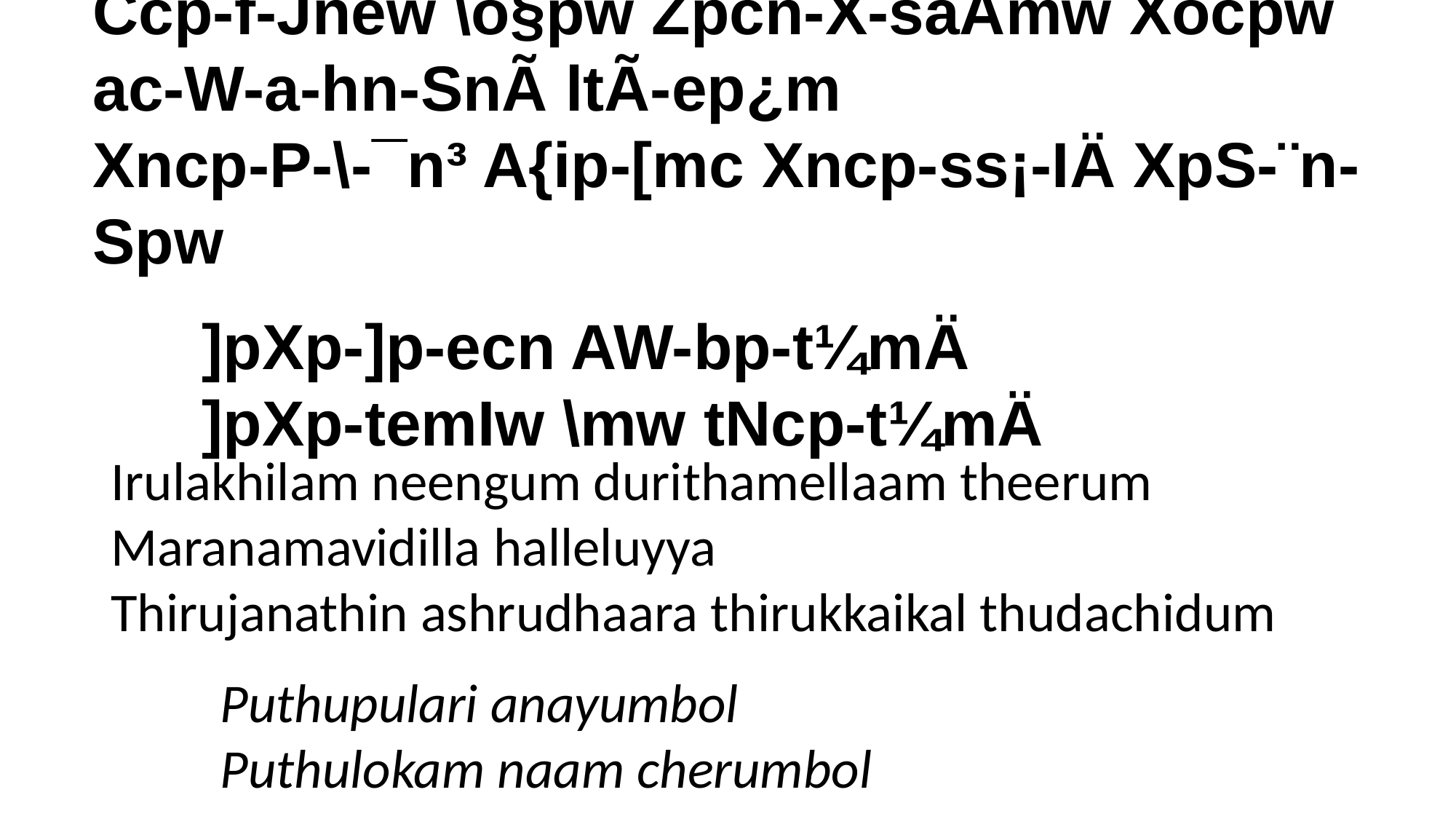

Ccp-f-Jnew \o§pw Zpcn-X-saÃmw Xocpw
ac-W-a-hn-SnÃ ltÃ-ep¿m
Xncp-P-\-¯n³ A{ip-[mc Xncp-ss¡-IÄ XpS-¨n-Spw

	]pXp-]p-ecn AW-bp-t¼mÄ
	]pXp-temIw \mw tNcp-t¼mÄ
Irulakhilam neengum durithamellaam theerum
Maranamavidilla halleluyya
Thirujanathin ashrudhaara thirukkaikal thudachidum

	Puthupulari anayumbol
	Puthulokam naam cherumbol